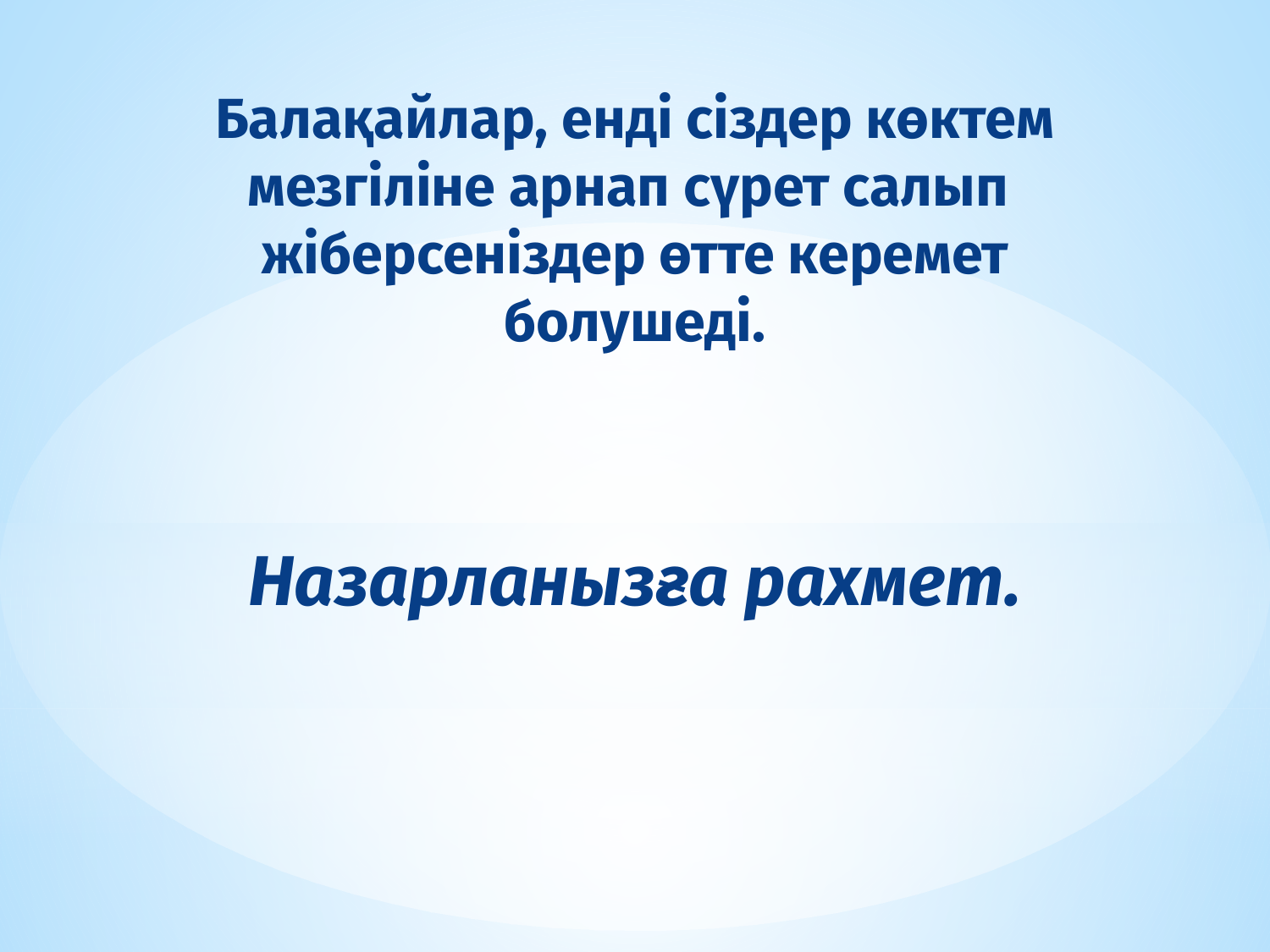

Балақайлар, енді сіздер көктем мезгіліне арнап сүрет салып  жіберсеніздер өтте керемет болушеді.

Назарланызға рахмет.